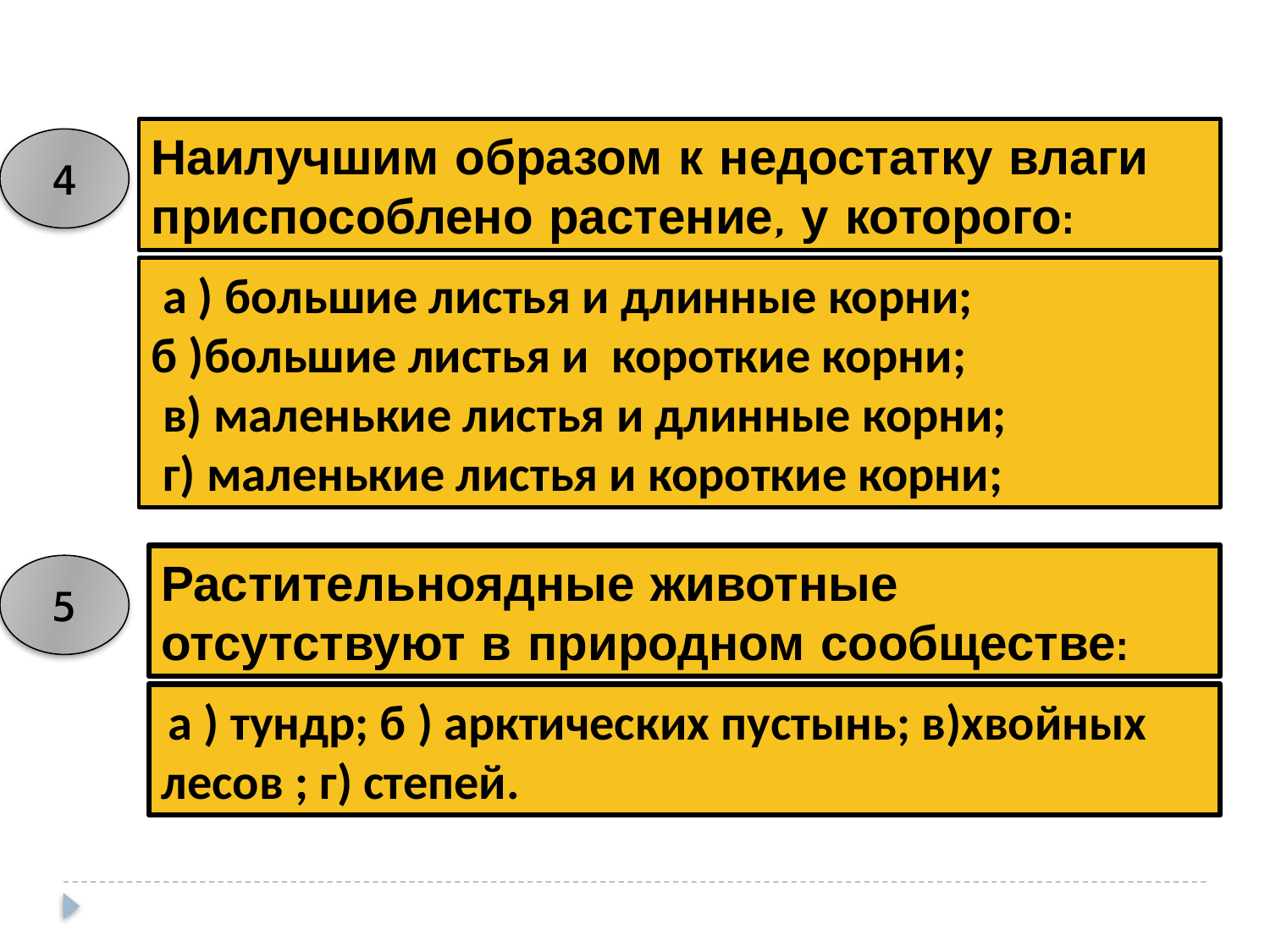

Наилучшим образом к недостатку влаги приспособлено растение, у которого:
4
 а ) большие листья и длинные корни;
б )большие листья и  короткие корни;
 в) маленькие листья и длинные корни;
 г) маленькие листья и короткие корни;
Растительноядные животные отсутствуют в природном сообществе:
5
 а ) тундр; б ) арктических пустынь; в)хвойных лесов ; г) степей.